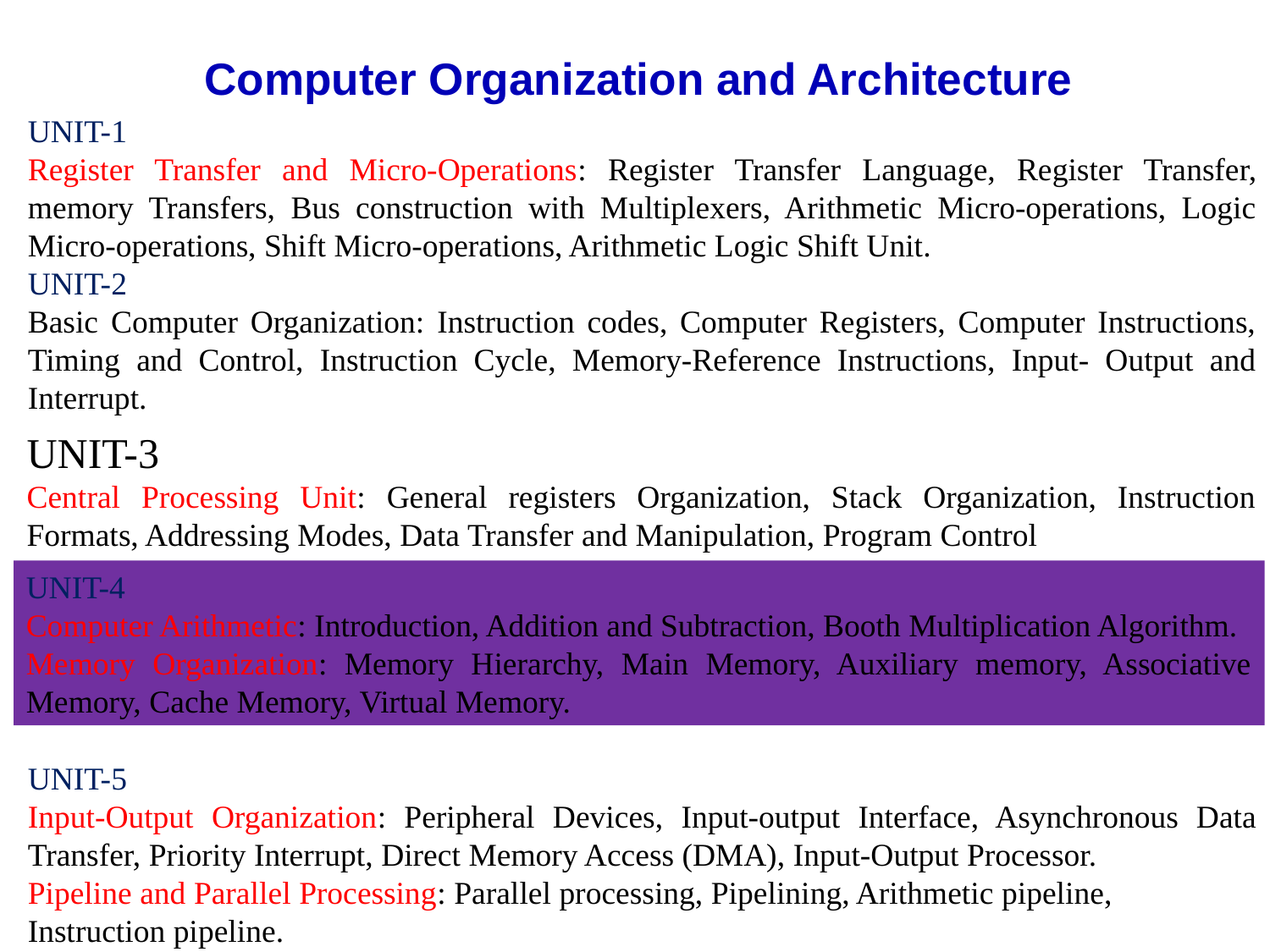

Computer Organization and Architecture

UNIT-1
Register Transfer and Micro-Operations: Register Transfer Language, Register Transfer, memory Transfers, Bus construction with Multiplexers, Arithmetic Micro-operations, Logic Micro-operations, Shift Micro-operations, Arithmetic Logic Shift Unit.
UNIT-2
Basic Computer Organization: Instruction codes, Computer Registers, Computer Instructions, Timing and Control, Instruction Cycle, Memory-Reference Instructions, Input- Output and Interrupt.

UNIT-5
Input-Output Organization: Peripheral Devices, Input-output Interface, Asynchronous Data Transfer, Priority Interrupt, Direct Memory Access (DMA), Input-Output Processor.
Pipeline and Parallel Processing: Parallel processing, Pipelining, Arithmetic pipeline,
Instruction pipeline.
UNIT-3
Central Processing Unit: General registers Organization, Stack Organization, Instruction Formats, Addressing Modes, Data Transfer and Manipulation, Program Control
UNIT-4
Computer Arithmetic: Introduction, Addition and Subtraction, Booth Multiplication Algorithm.
Memory Organization: Memory Hierarchy, Main Memory, Auxiliary memory, Associative Memory, Cache Memory, Virtual Memory.